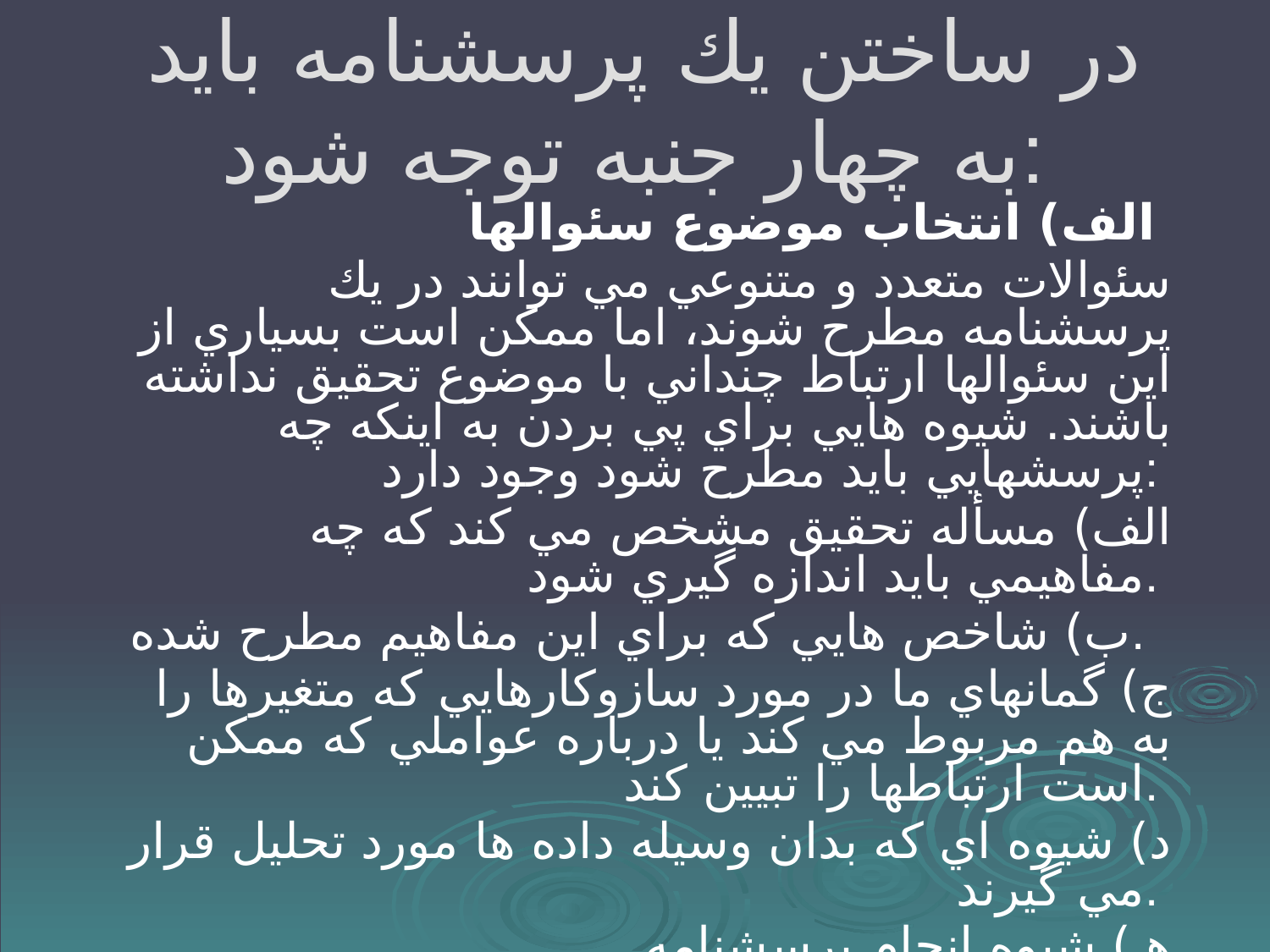

# در ساختن يك پرسشنامه بايد به چهار جنبه توجه شود:
الف) انتخاب موضوع سئوالها
سئوالات متعدد و متنوعي مي توانند در يك پرسشنامه مطرح شوند، اما ممكن است بسياري از اين سئوالها ارتباط چنداني با موضوع تحقيق نداشته باشند. شيوه هايي براي پي بردن به اينكه چه پرسشهايي بايد مطرح شود وجود دارد:
الف) مسأله تحقيق مشخص مي كند كه چه مفاهيمي بايد اندازه گيري شود.
ب) شاخص هايي كه براي اين مفاهيم مطرح شده.
ج) گمانهاي ما در مورد سازوكارهايي كه متغيرها را به هم مربوط مي كند يا درباره عواملي كه ممكن است ارتباطها را تبيين كند.
د) شيوه اي كه بدان وسيله داده ها مورد تحليل قرار مي گيرند.
هـ) شيوه انجام پرسشنامه.